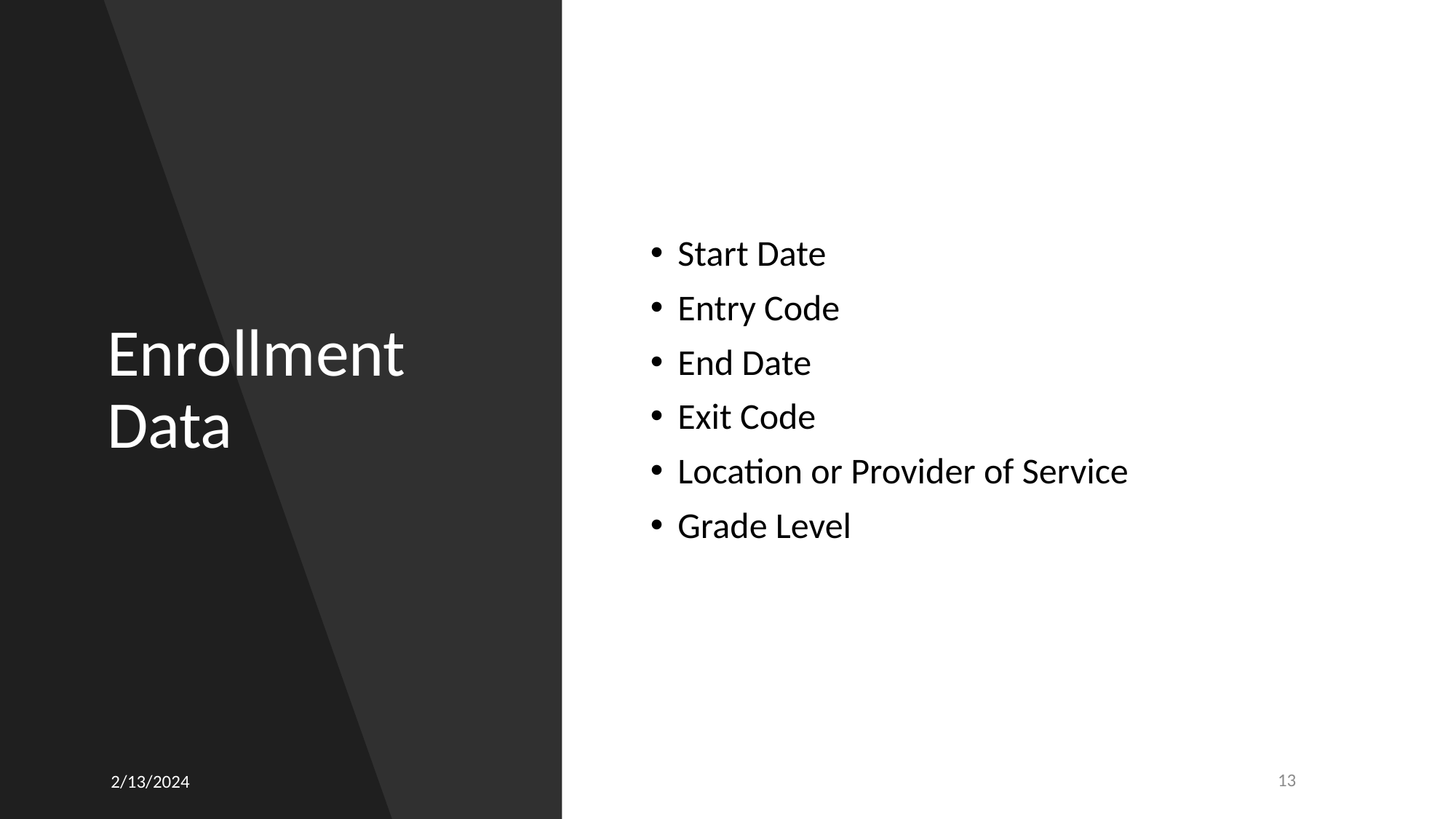

# Enrollment Data
Start Date
Entry Code
End Date
Exit Code
Location or Provider of Service
Grade Level
2/13/2024
13